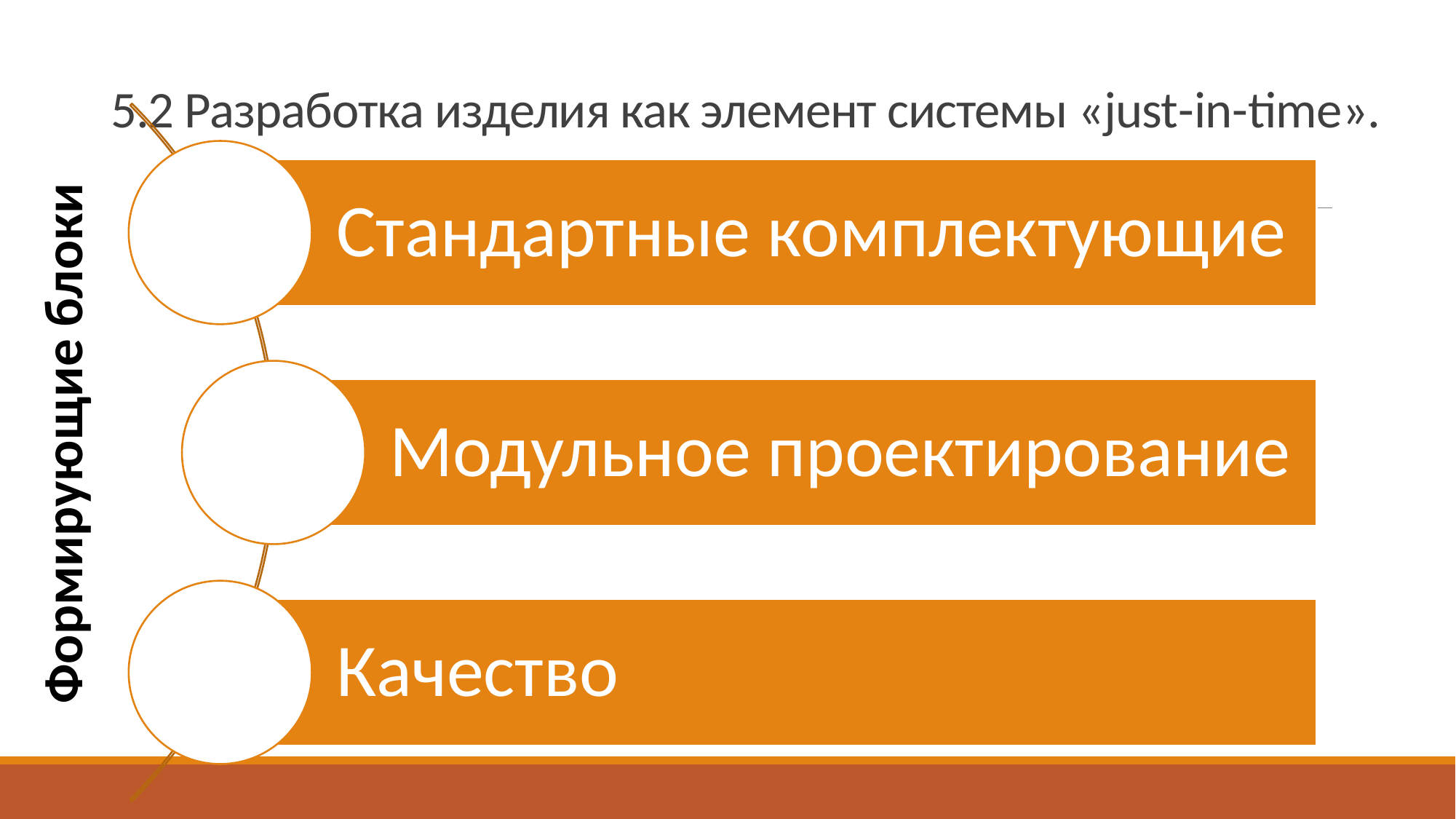

# 5.2 Разработка изделия как элемент системы «just-in-time».
Стандартные комплектующие
Модульное проектирование
Качество

Формирующие блоки